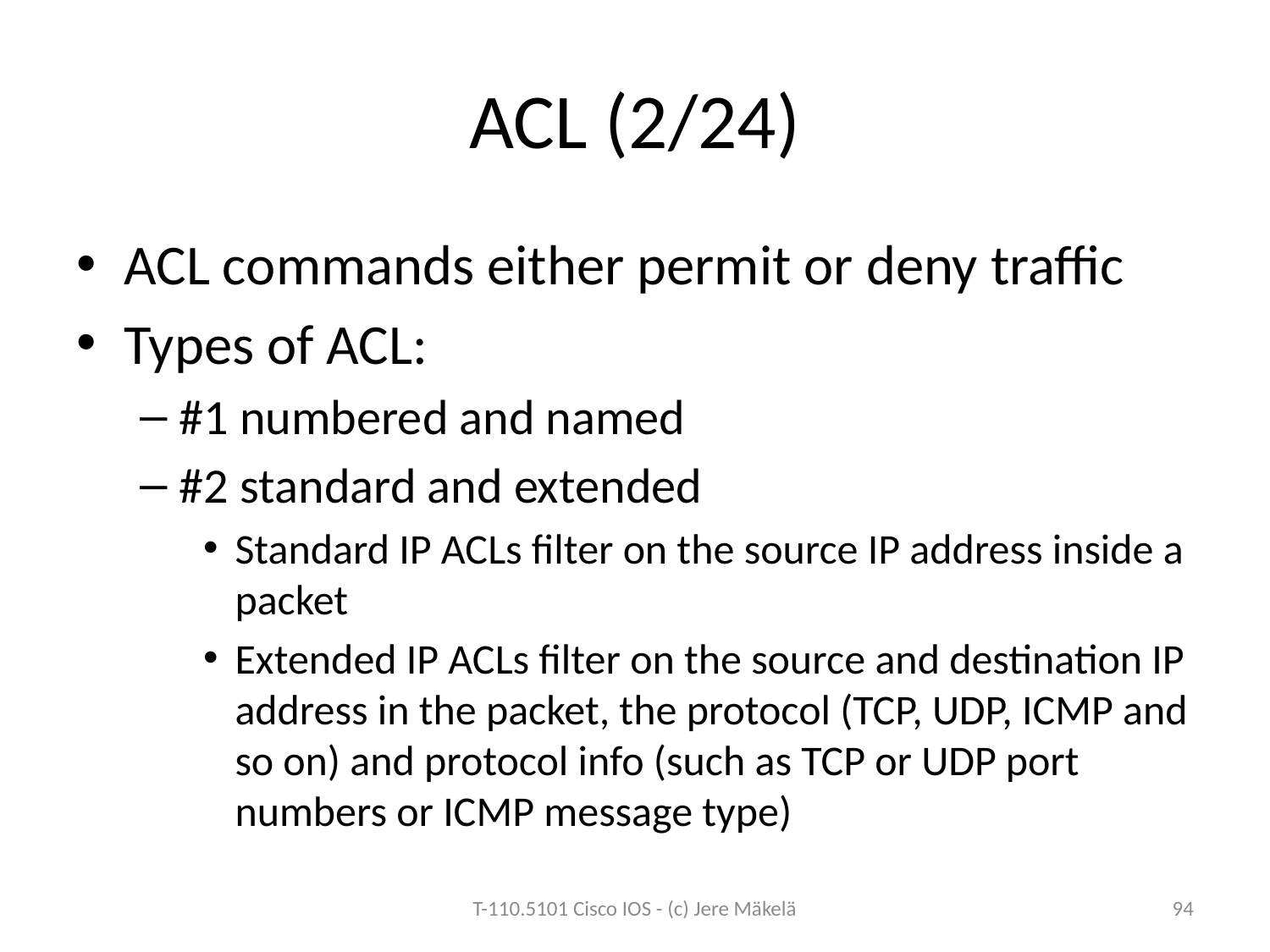

# ACL (2/24)
ACL commands either permit or deny traffic
Types of ACL:
#1 numbered and named
#2 standard and extended
Standard IP ACLs filter on the source IP address inside a packet
Extended IP ACLs filter on the source and destination IP address in the packet, the protocol (TCP, UDP, ICMP and so on) and protocol info (such as TCP or UDP port numbers or ICMP message type)
T-110.5101 Cisco IOS - (c) Jere Mäkelä
94